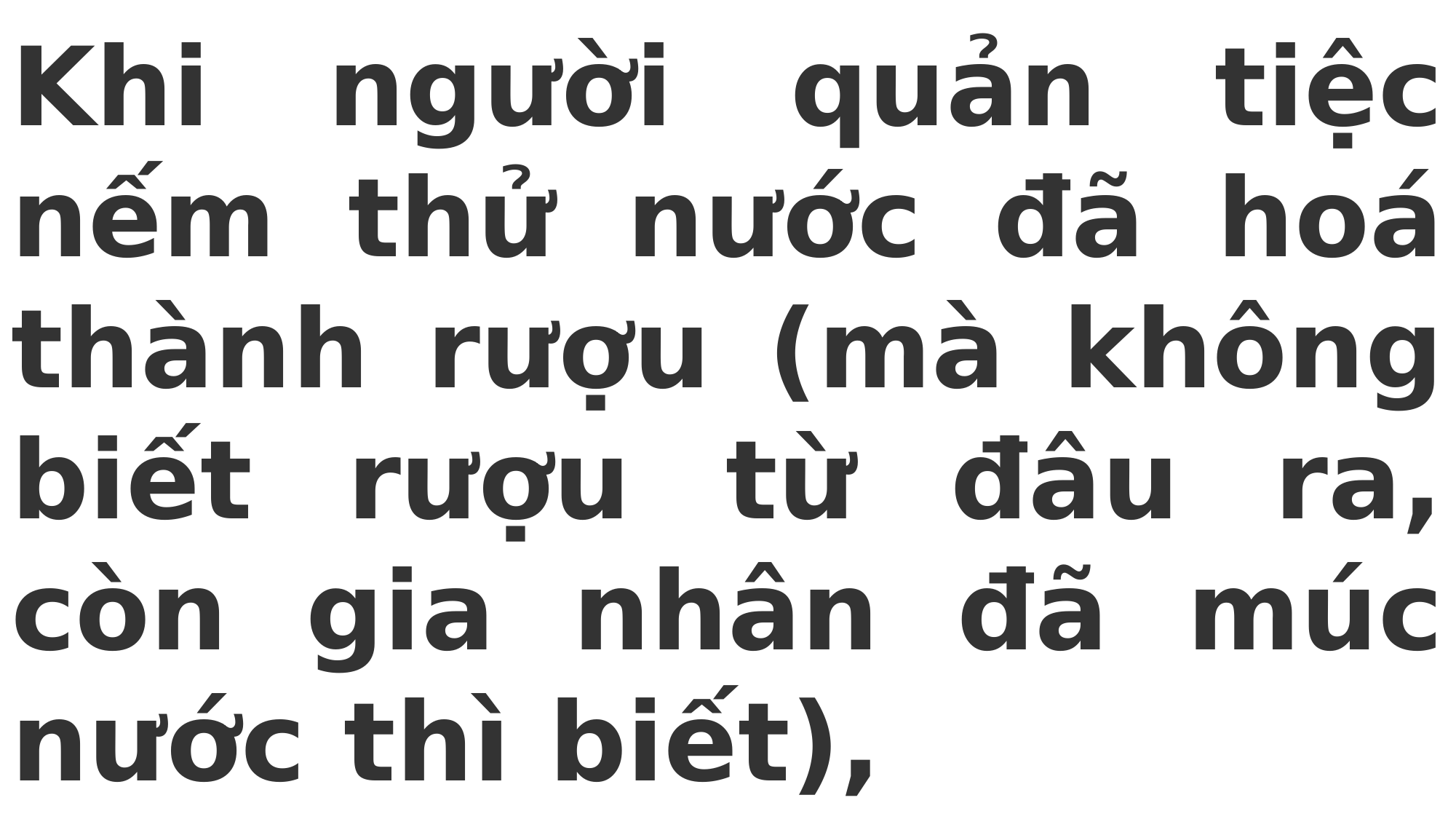

# Khi người quản tiệc nếm thử nước đã hoá thành rượu (mà không biết rượu từ đâu ra, còn gia nhân đã múc nước thì biết),